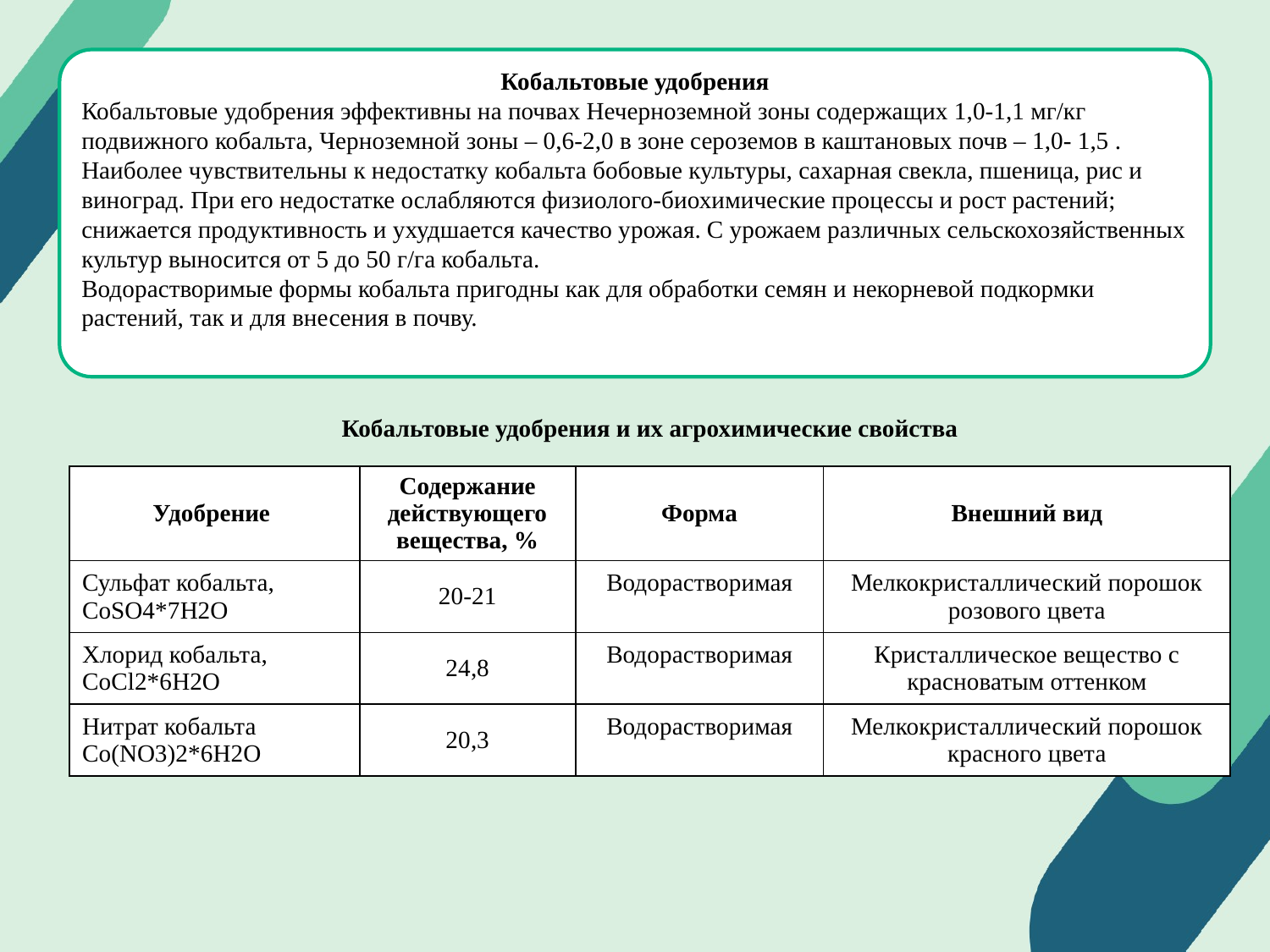

Кобальтовые удобрения
Кобальтовые удобрения эффективны на почвах Нечерноземной зоны содержащих 1,0-1,1 мг/кг подвижного кобальта, Черноземной зоны – 0,6-2,0 в зоне сероземов в каштановых почв – 1,0- 1,5 . Наиболее чувствительны к недостатку кобальта бобовые культуры, сахарная свекла, пшеница, рис и виноград. При его недостатке ослабляются физиолого-биохимические процессы и рост растений; снижается продуктивность и ухудшается качество урожая. С урожаем различных сельскохозяйственных культур выносится от 5 до 50 г/га кобальта.
Водорастворимые формы кобальта пригодны как для обработки семян и некорневой подкормки растений, так и для внесения в почву.

Кобальтовые удобрения и их агрохимические свойства
| Удобрение | Содержание действующего вещества, % | Форма | Внешний вид |
| --- | --- | --- | --- |
| Сульфат кобальта, CoSO4\*7H2O | 20-21 | Водорастворимая | Мелкокристаллический порошок розового цвета |
| Хлорид кобальта, CoСl2\*6H2O | 24,8 | Водорастворимая | Кристаллическое вещество с красноватым оттенком |
| Нитрат кобальта Co(NO3)2\*6H2O | 20,3 | Водорастворимая | Мелкокристаллический порошок красного цвета |